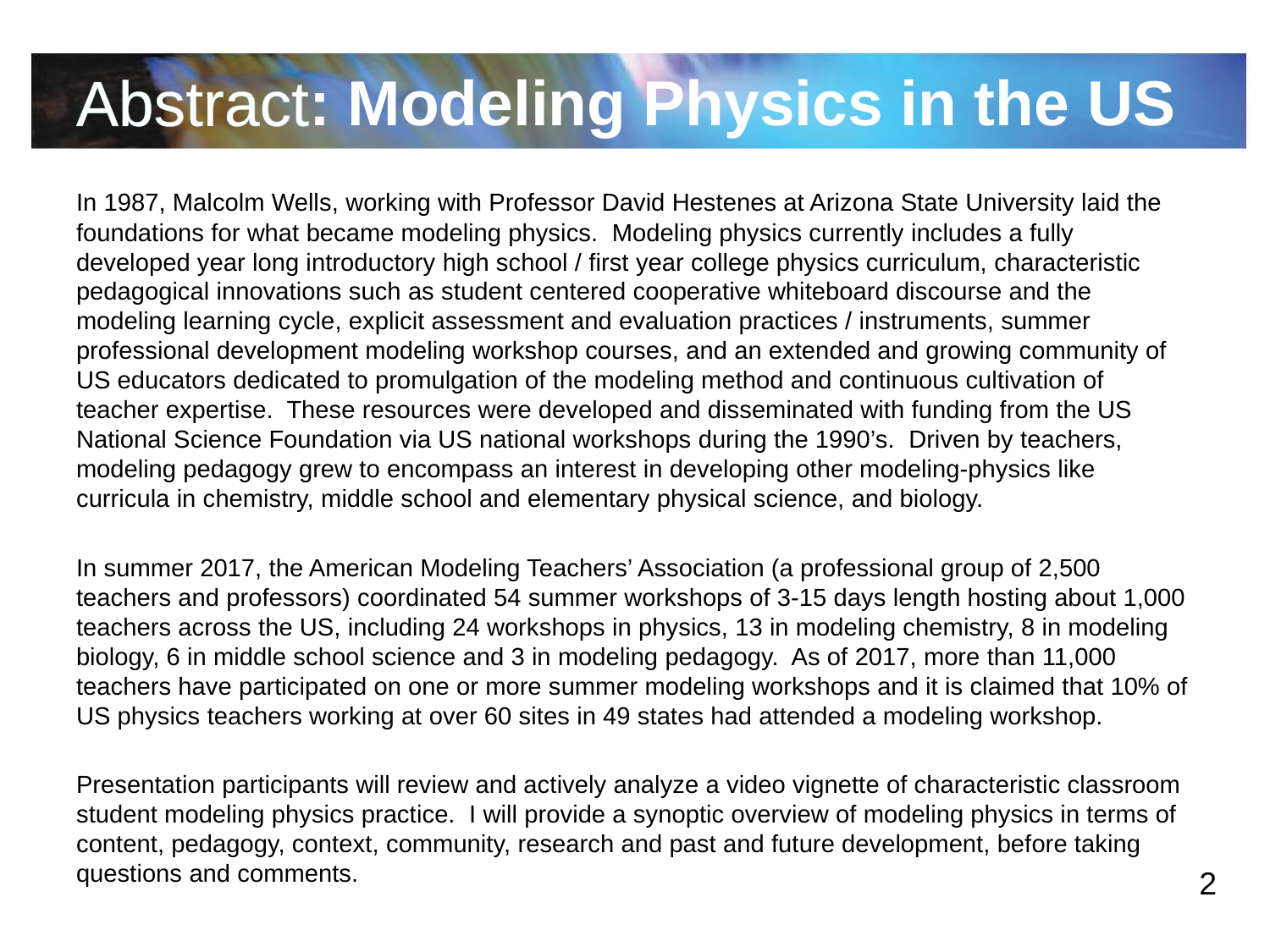

# Abstract: Modeling Physics in the US
In 1987, Malcolm Wells, working with Professor David Hestenes at Arizona State University laid the foundations for what became modeling physics.  Modeling physics currently includes a fully developed year long introductory high school / first year college physics curriculum, characteristic pedagogical innovations such as student centered cooperative whiteboard discourse and the modeling learning cycle, explicit assessment and evaluation practices / instruments, summer professional development modeling workshop courses, and an extended and growing community of US educators dedicated to promulgation of the modeling method and continuous cultivation of teacher expertise.  These resources were developed and disseminated with funding from the US National Science Foundation via US national workshops during the 1990’s.  Driven by teachers, modeling pedagogy grew to encompass an interest in developing other modeling-physics like curricula in chemistry, middle school and elementary physical science, and biology.

In summer 2017, the American Modeling Teachers’ Association (a professional group of 2,500 teachers and professors) coordinated 54 summer workshops of 3-15 days length hosting about 1,000 teachers across the US, including 24 workshops in physics, 13 in modeling chemistry, 8 in modeling biology, 6 in middle school science and 3 in modeling pedagogy.  As of 2017, more than 11,000 teachers have participated on one or more summer modeling workshops and it is claimed that 10% of US physics teachers working at over 60 sites in 49 states had attended a modeling workshop.

Presentation participants will review and actively analyze a video vignette of characteristic classroom student modeling physics practice.  I will provide a synoptic overview of modeling physics in terms of content, pedagogy, context, community, research and past and future development, before taking questions and comments.